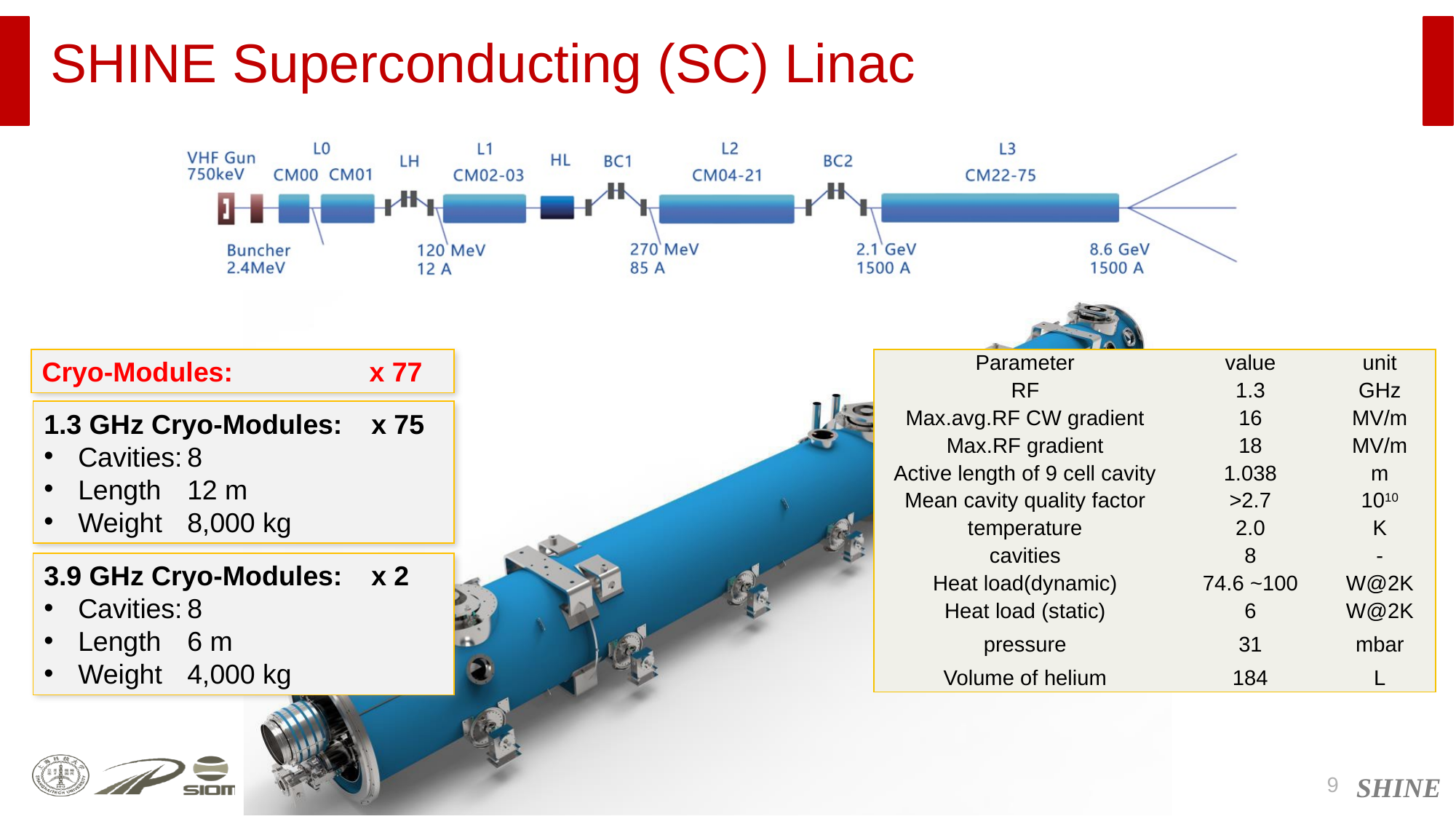

# SHINE Superconducting (SC) Linac

Cryo-Modules:		x 77
1.3 GHz Cryo-Modules:	x 75
Cavities:	8
Length 	12 m
Weight 	8,000 kg
3.9 GHz Cryo-Modules:	x 2
Cavities:	8
Length 	6 m
Weight 	4,000 kg
| Parameter | value | unit |
| --- | --- | --- |
| RF | 1.3 | GHz |
| Max.avg.RF CW gradient | 16 | MV/m |
| Max.RF gradient | 18 | MV/m |
| Active length of 9 cell cavity | 1.038 | m |
| Mean cavity quality factor | >2.7 | 1010 |
| temperature | 2.0 | K |
| cavities | 8 | - |
| Heat load(dynamic) | 74.6 ~100 | W@2K |
| Heat load (static) | 6 | W@2K |
| pressure | 31 | mbar |
| Volume of helium | 184 | L |
9